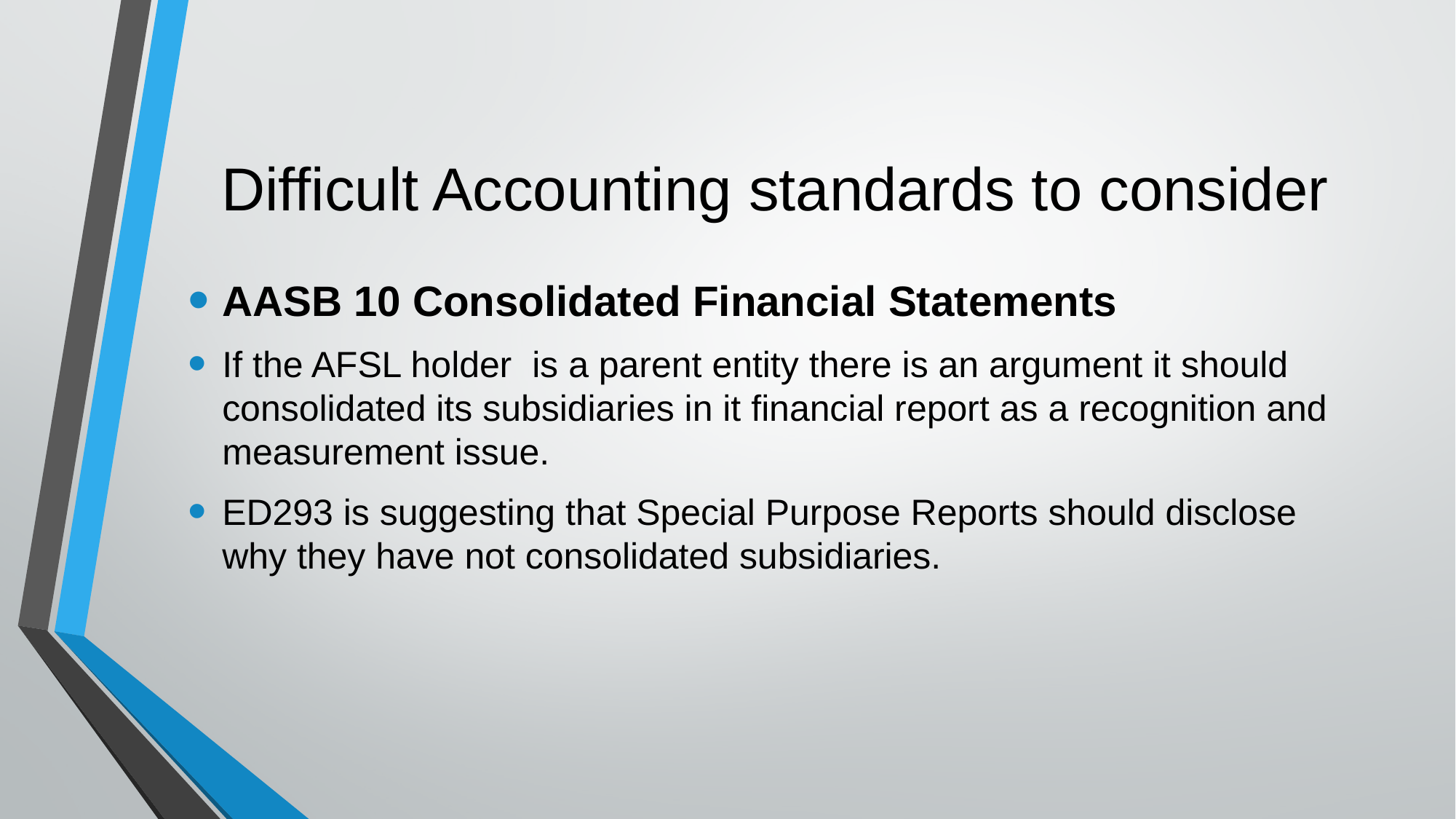

# Difficult Accounting standards to consider
AASB 10 Consolidated Financial Statements
If the AFSL holder  is a parent entity there is an argument it should consolidated its subsidiaries in it financial report as a recognition and measurement issue.
ED293 is suggesting that Special Purpose Reports should disclose why they have not consolidated subsidiaries.